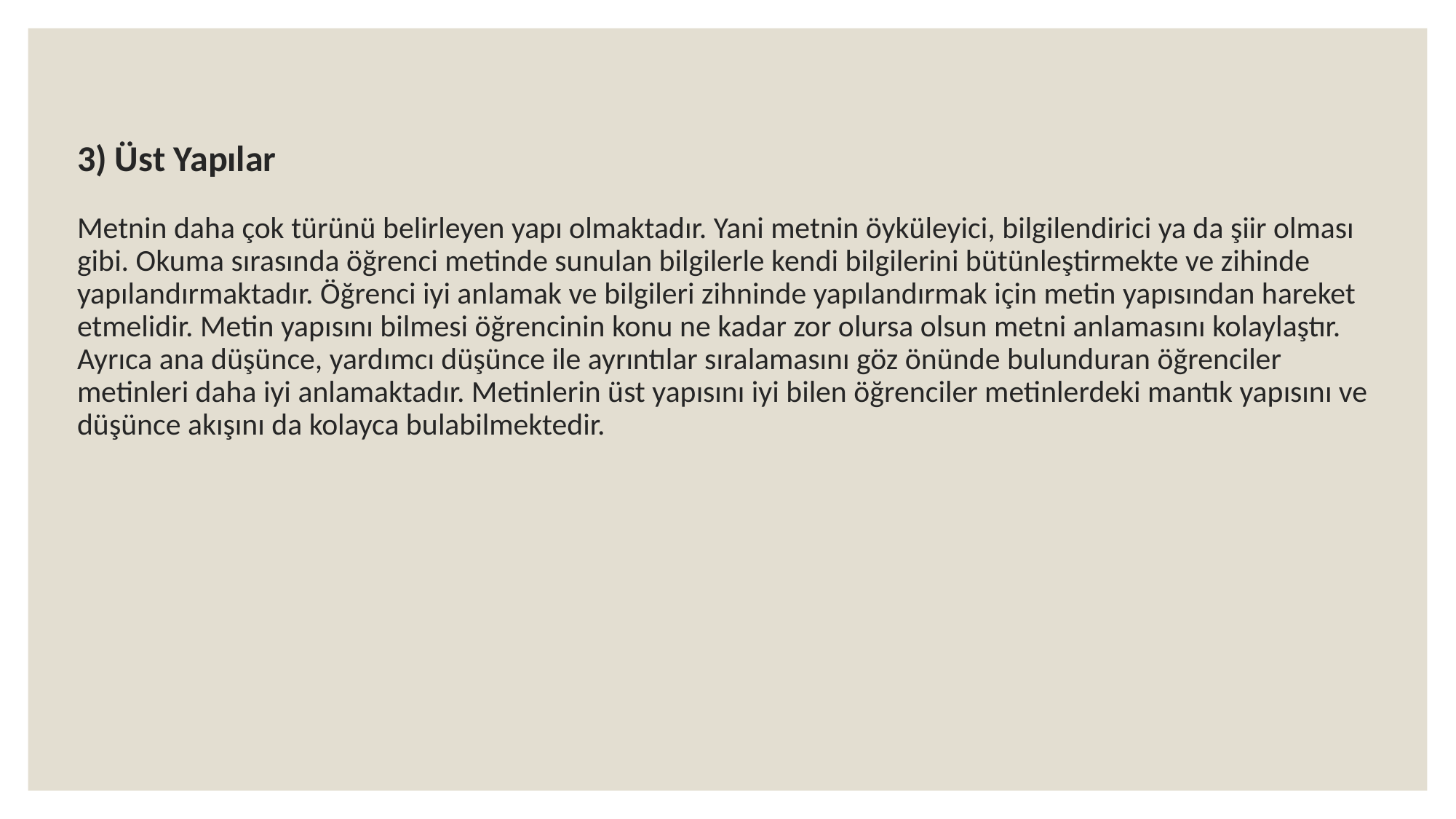

# 3) Üst Yapılar   Metnin daha çok türünü belirleyen yapı olmaktadır. Yani metnin öyküleyici, bilgilendirici ya da şiir olması gibi. Okuma sırasında öğrenci metinde sunulan bilgilerle kendi bilgilerini bütünleştirmekte ve zihinde yapılandırmaktadır. Öğrenci iyi anlamak ve bilgileri zihninde yapılandırmak için metin yapısından hareket etmelidir. Metin yapısını bilmesi öğrencinin konu ne kadar zor olursa olsun metni anlamasını kolaylaştır. Ayrıca ana düşünce, yardımcı düşünce ile ayrıntılar sıralamasını göz önünde bulunduran öğrenciler metinleri daha iyi anlamaktadır. Metinlerin üst yapısını iyi bilen öğrenciler metinlerdeki mantık yapısını ve düşünce akışını da kolayca bulabilmektedir.